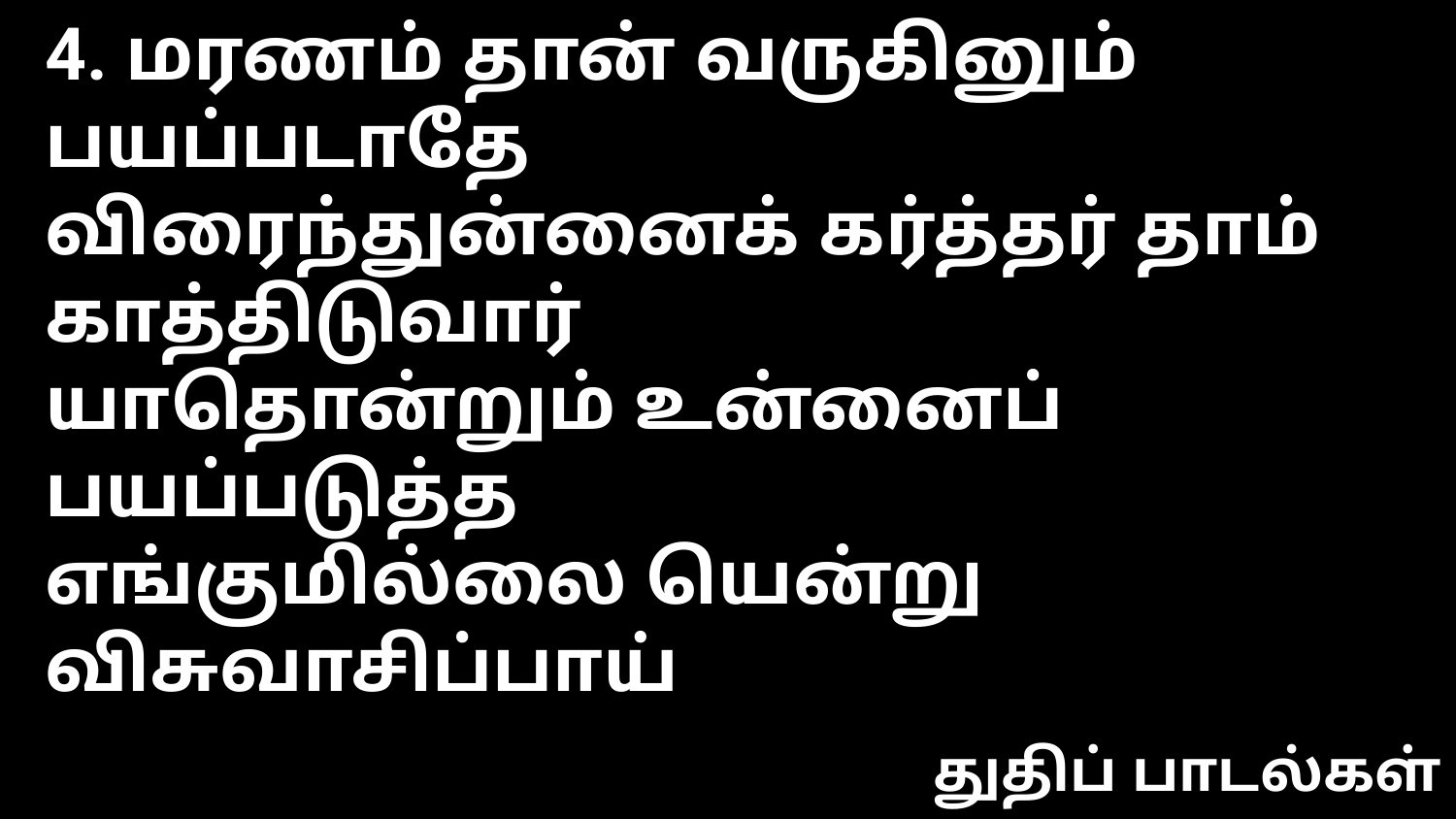

4. மரணம் தான் வருகினும் பயப்படாதே
விரைந்துன்னைக் கர்த்தர் தாம் காத்திடுவார்
யாதொன்றும் உன்னைப் பயப்படுத்த
எங்குமில்லை யென்று விசுவாசிப்பாய்

துதிப் பாடல்கள்